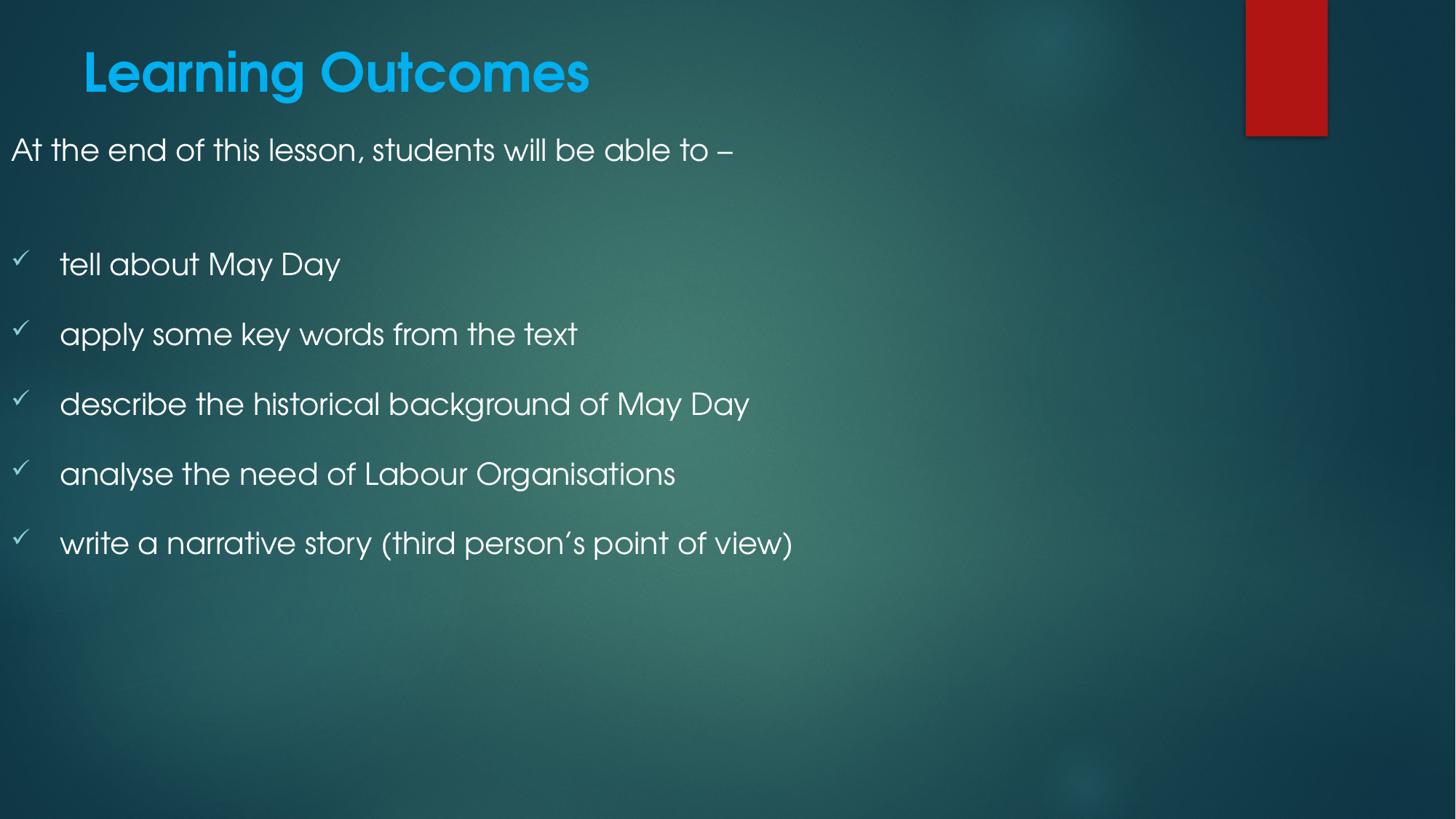

# Learning Outcomes
At the end of this lesson, students will be able to –

 tell about May Day
 apply some key words from the text
 describe the historical background of May Day
 analyse the need of Labour Organisations
 write a narrative story (third person’s point of view)